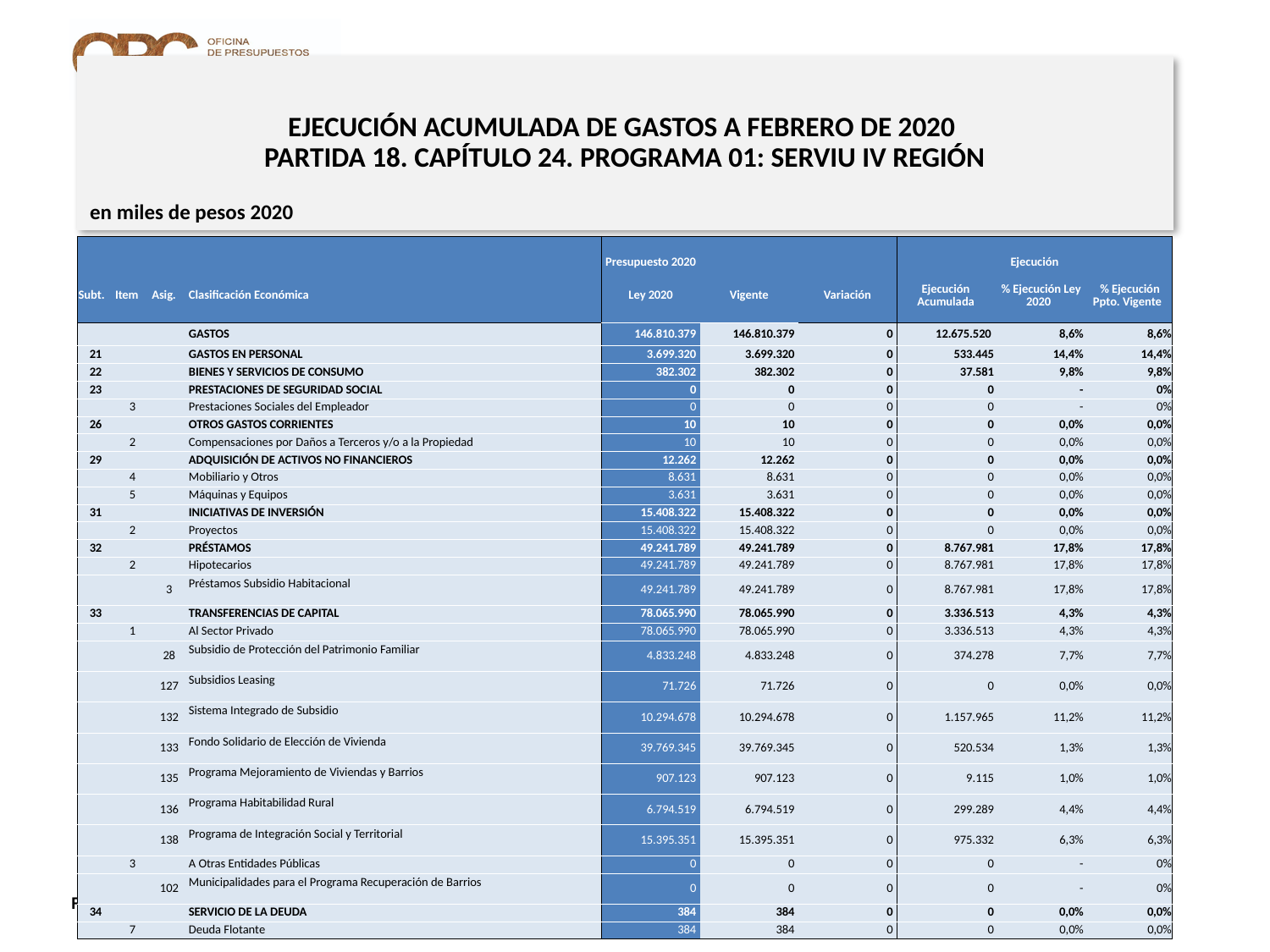

# EJECUCIÓN ACUMULADA DE GASTOS A FEBRERO DE 2020 PARTIDA 18. CAPÍTULO 24. PROGRAMA 01: SERVIU IV REGIÓN
en miles de pesos 2020
|  |  |  |  | Presupuesto 2020 |  |  | Ejecución |  |  |
| --- | --- | --- | --- | --- | --- | --- | --- | --- | --- |
| Subt. | Item | Asig. | Clasificación Económica | Ley 2020 | Vigente | Variación | Ejecución Acumulada | % Ejecución Ley 2020 | % Ejecución Ppto. Vigente |
|  |  |  | GASTOS | 146.810.379 | 146.810.379 | 0 | 12.675.520 | 8,6% | 8,6% |
| 21 |  |  | GASTOS EN PERSONAL | 3.699.320 | 3.699.320 | 0 | 533.445 | 14,4% | 14,4% |
| 22 |  |  | BIENES Y SERVICIOS DE CONSUMO | 382.302 | 382.302 | 0 | 37.581 | 9,8% | 9,8% |
| 23 |  |  | PRESTACIONES DE SEGURIDAD SOCIAL | 0 | 0 | 0 | 0 | - | 0% |
|  | 3 |  | Prestaciones Sociales del Empleador | 0 | 0 | 0 | 0 | - | 0% |
| 26 |  |  | OTROS GASTOS CORRIENTES | 10 | 10 | 0 | 0 | 0,0% | 0,0% |
|  | 2 |  | Compensaciones por Daños a Terceros y/o a la Propiedad | 10 | 10 | 0 | 0 | 0,0% | 0,0% |
| 29 |  |  | ADQUISICIÓN DE ACTIVOS NO FINANCIEROS | 12.262 | 12.262 | 0 | 0 | 0,0% | 0,0% |
|  | 4 |  | Mobiliario y Otros | 8.631 | 8.631 | 0 | 0 | 0,0% | 0,0% |
|  | 5 |  | Máquinas y Equipos | 3.631 | 3.631 | 0 | 0 | 0,0% | 0,0% |
| 31 |  |  | INICIATIVAS DE INVERSIÓN | 15.408.322 | 15.408.322 | 0 | 0 | 0,0% | 0,0% |
|  | 2 |  | Proyectos | 15.408.322 | 15.408.322 | 0 | 0 | 0,0% | 0,0% |
| 32 |  |  | PRÉSTAMOS | 49.241.789 | 49.241.789 | 0 | 8.767.981 | 17,8% | 17,8% |
|  | 2 |  | Hipotecarios | 49.241.789 | 49.241.789 | 0 | 8.767.981 | 17,8% | 17,8% |
|  |  | 3 | Préstamos Subsidio Habitacional | 49.241.789 | 49.241.789 | 0 | 8.767.981 | 17,8% | 17,8% |
| 33 |  |  | TRANSFERENCIAS DE CAPITAL | 78.065.990 | 78.065.990 | 0 | 3.336.513 | 4,3% | 4,3% |
|  | 1 |  | Al Sector Privado | 78.065.990 | 78.065.990 | 0 | 3.336.513 | 4,3% | 4,3% |
|  |  | 28 | Subsidio de Protección del Patrimonio Familiar | 4.833.248 | 4.833.248 | 0 | 374.278 | 7,7% | 7,7% |
|  |  | 127 | Subsidios Leasing | 71.726 | 71.726 | 0 | 0 | 0,0% | 0,0% |
|  |  | 132 | Sistema Integrado de Subsidio | 10.294.678 | 10.294.678 | 0 | 1.157.965 | 11,2% | 11,2% |
|  |  | 133 | Fondo Solidario de Elección de Vivienda | 39.769.345 | 39.769.345 | 0 | 520.534 | 1,3% | 1,3% |
|  |  | 135 | Programa Mejoramiento de Viviendas y Barrios | 907.123 | 907.123 | 0 | 9.115 | 1,0% | 1,0% |
|  |  | 136 | Programa Habitabilidad Rural | 6.794.519 | 6.794.519 | 0 | 299.289 | 4,4% | 4,4% |
|  |  | 138 | Programa de Integración Social y Territorial | 15.395.351 | 15.395.351 | 0 | 975.332 | 6,3% | 6,3% |
|  | 3 |  | A Otras Entidades Públicas | 0 | 0 | 0 | 0 | - | 0% |
|  |  | 102 | Municipalidades para el Programa Recuperación de Barrios | 0 | 0 | 0 | 0 | - | 0% |
| 34 |  |  | SERVICIO DE LA DEUDA | 384 | 384 | 0 | 0 | 0,0% | 0,0% |
|  | 7 |  | Deuda Flotante | 384 | 384 | 0 | 0 | 0,0% | 0,0% |
15